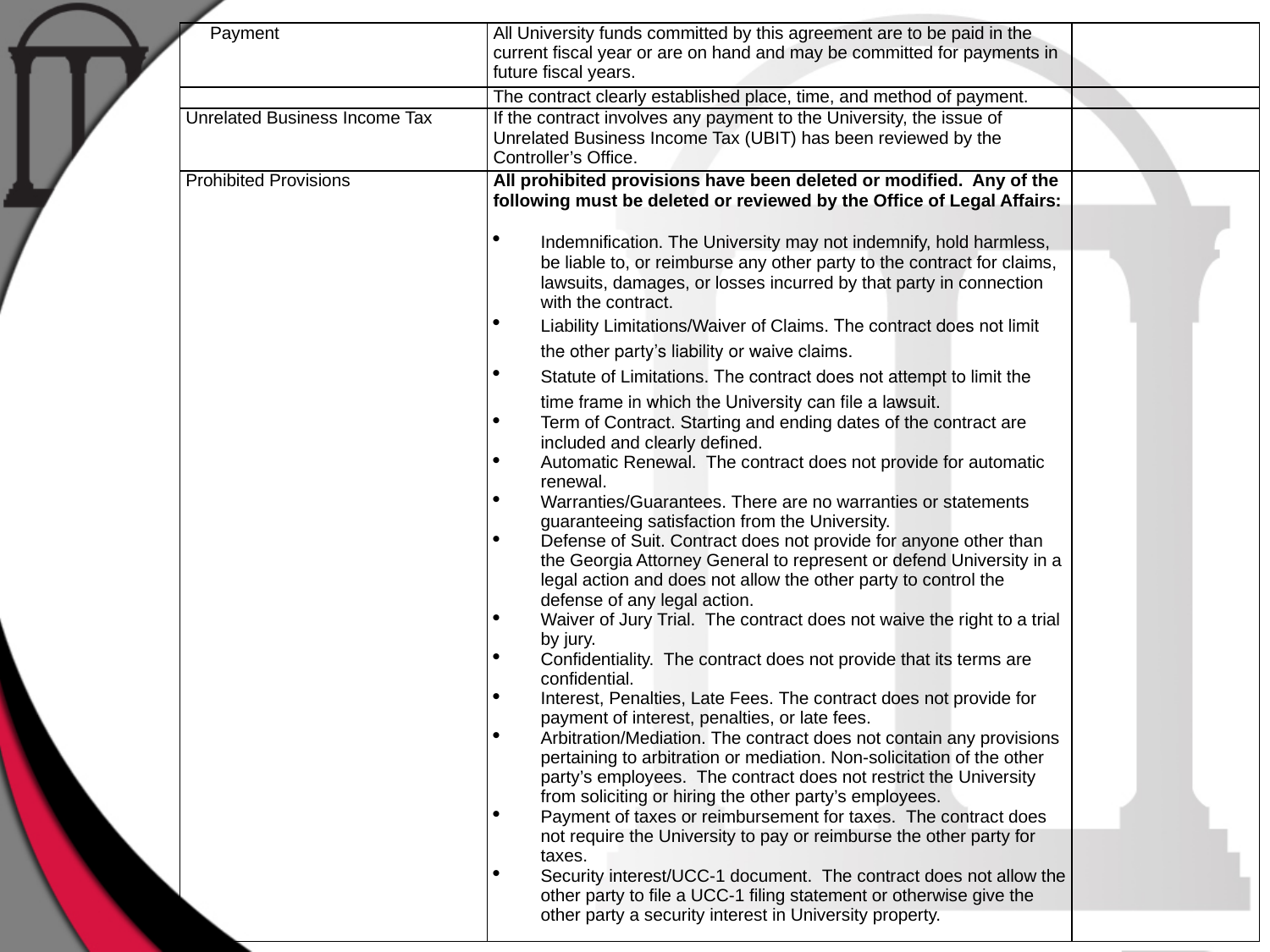

| Payment | All University funds committed by this agreement are to be paid in the current fiscal year or are on hand and may be committed for payments in future fiscal years. |  |
| --- | --- | --- |
|  | The contract clearly established place, time, and method of payment. |  |
| Unrelated Business Income Tax | If the contract involves any payment to the University, the issue of Unrelated Business Income Tax (UBIT) has been reviewed by the Controller’s Office. |  |
| Prohibited Provisions | All prohibited provisions have been deleted or modified. Any of the following must be deleted or reviewed by the Office of Legal Affairs: Indemnification. The University may not indemnify, hold harmless, be liable to, or reimburse any other party to the contract for claims, lawsuits, damages, or losses incurred by that party in connection with the contract. Liability Limitations/Waiver of Claims. The contract does not limit the other party’s liability or waive claims. Statute of Limitations. The contract does not attempt to limit the time frame in which the University can file a lawsuit. Term of Contract. Starting and ending dates of the contract are included and clearly defined. Automatic Renewal. The contract does not provide for automatic renewal. Warranties/Guarantees. There are no warranties or statements guaranteeing satisfaction from the University. Defense of Suit. Contract does not provide for anyone other than the Georgia Attorney General to represent or defend University in a legal action and does not allow the other party to control the defense of any legal action. Waiver of Jury Trial. The contract does not waive the right to a trial by jury. Confidentiality. The contract does not provide that its terms are confidential. Interest, Penalties, Late Fees. The contract does not provide for payment of interest, penalties, or late fees. Arbitration/Mediation. The contract does not contain any provisions pertaining to arbitration or mediation. Non-solicitation of the other party’s employees. The contract does not restrict the University from soliciting or hiring the other party’s employees. Payment of taxes or reimbursement for taxes. The contract does not require the University to pay or reimburse the other party for taxes. Security interest/UCC-1 document. The contract does not allow the other party to file a UCC-1 filing statement or otherwise give the other party a security interest in University property. |  |